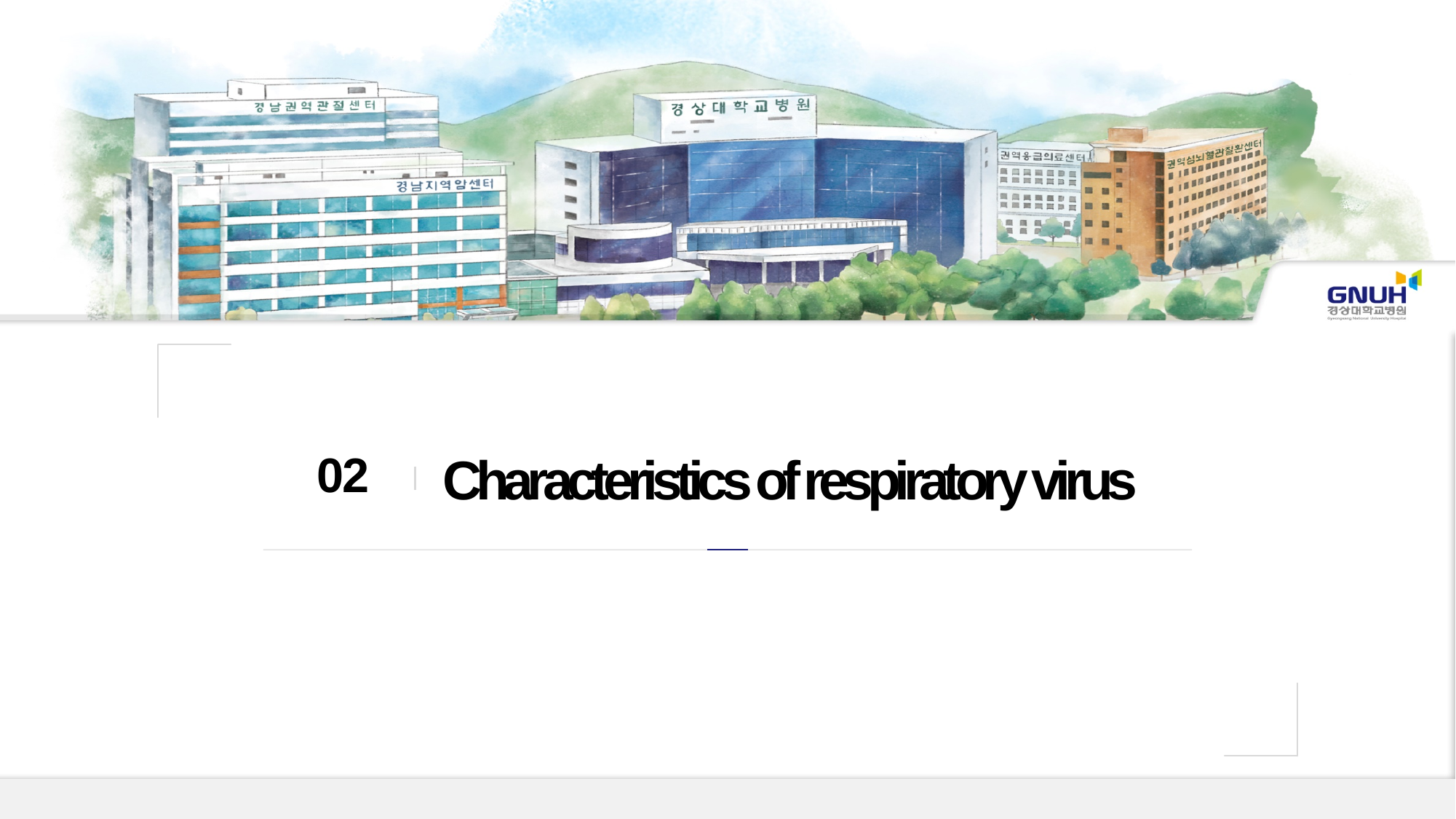

GYEONGSANG
National University Hospital
02
Characteristics of respiratory virus